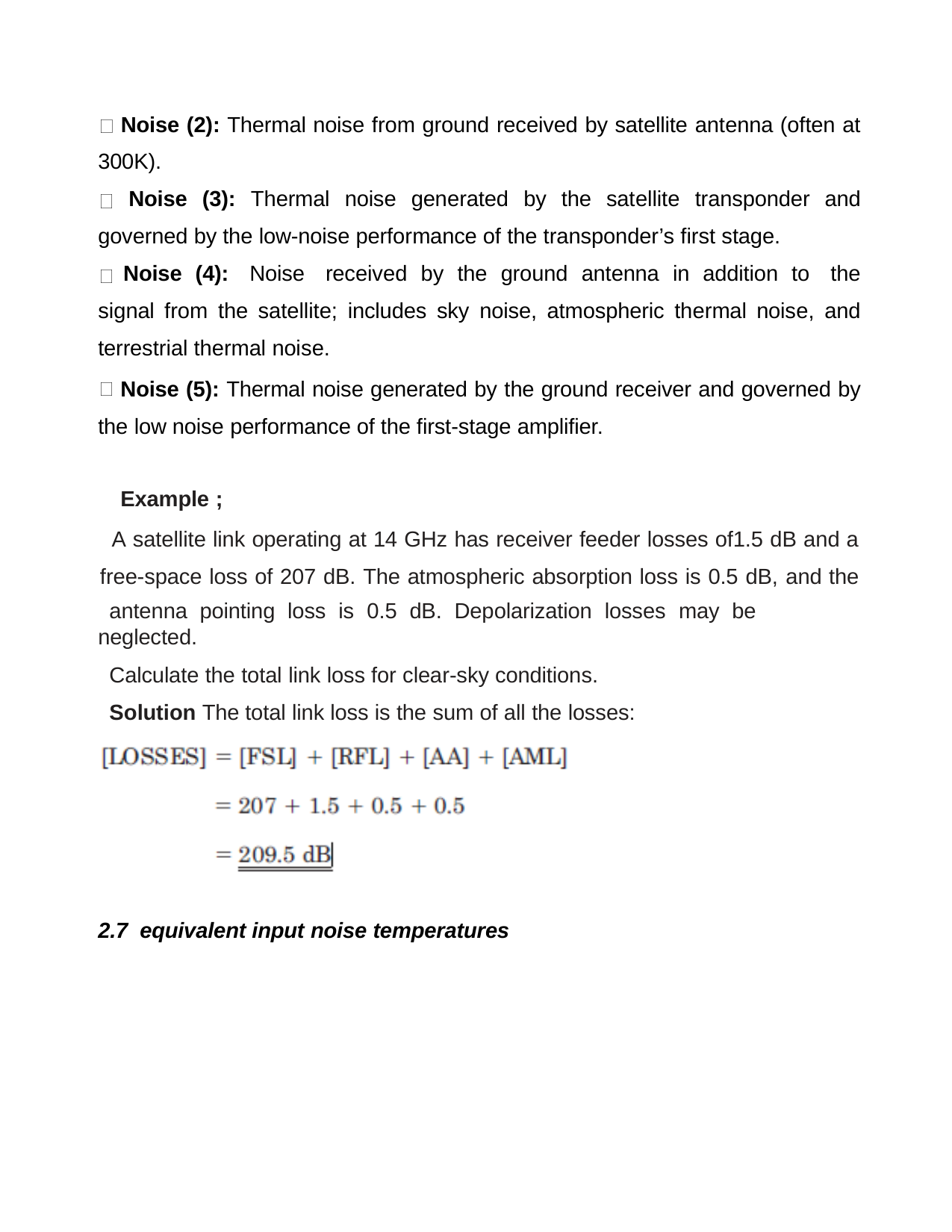

Noise (2): Thermal noise from ground received by satellite antenna (often at 300K).
Noise  (3):  Thermal  noise  generated  by  the  satellite  transponder  and governed by the low-noise performance of the transponder’s first stage.
Noise (4):  Noise  received by the ground antenna in addition to  the signal from the satellite; includes sky noise, atmospheric thermal noise, and terrestrial thermal noise.
Noise (5): Thermal noise generated by the ground receiver and governed by the low noise performance of the first-stage amplifier.

Example ;
A satellite link operating at 14 GHz has receiver feeder losses of1.5 dB and a free-space loss of 207 dB. The atmospheric absorption loss is 0.5 dB, and the

antenna  pointing  loss  is  0.5  dB.  Depolarization  losses  may  be  neglected.

Calculate the total link loss for clear-sky conditions.

Solution The total link loss is the sum of all the losses:

2.7  equivalent input noise temperatures